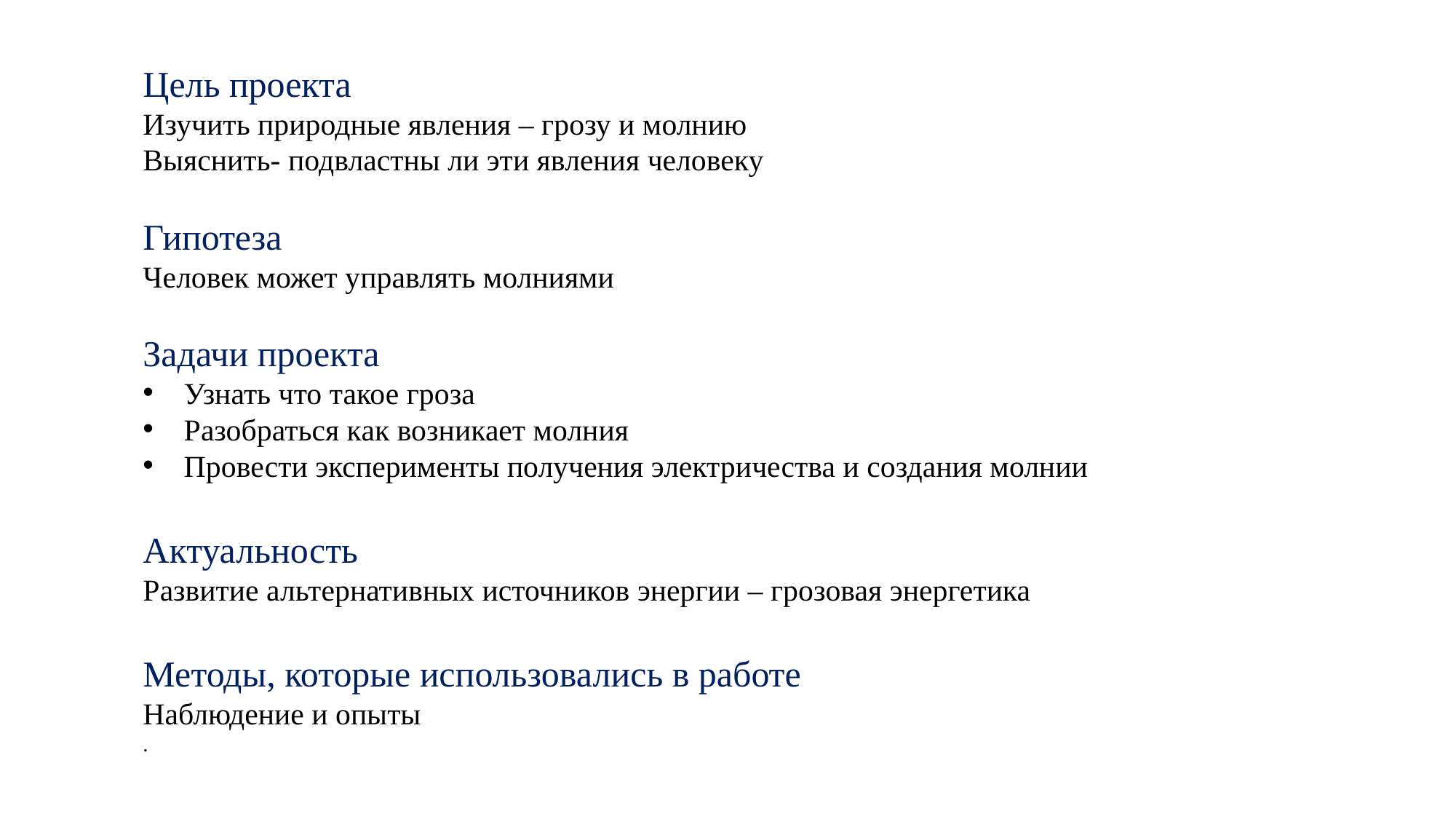

Цель проекта
Изучить природные явления – грозу и молнию
Выяснить- подвластны ли эти явления человеку

Гипотеза
Человек может управлять молниями

Задачи проекта
Узнать что такое гроза
Разобраться как возникает молния
Провести эксперименты получения электричества и создания молнии

Актуальность
Развитие альтернативных источников энергии – грозовая энергетика

Методы, которые использовались в работе
Наблюдение и опыты
.